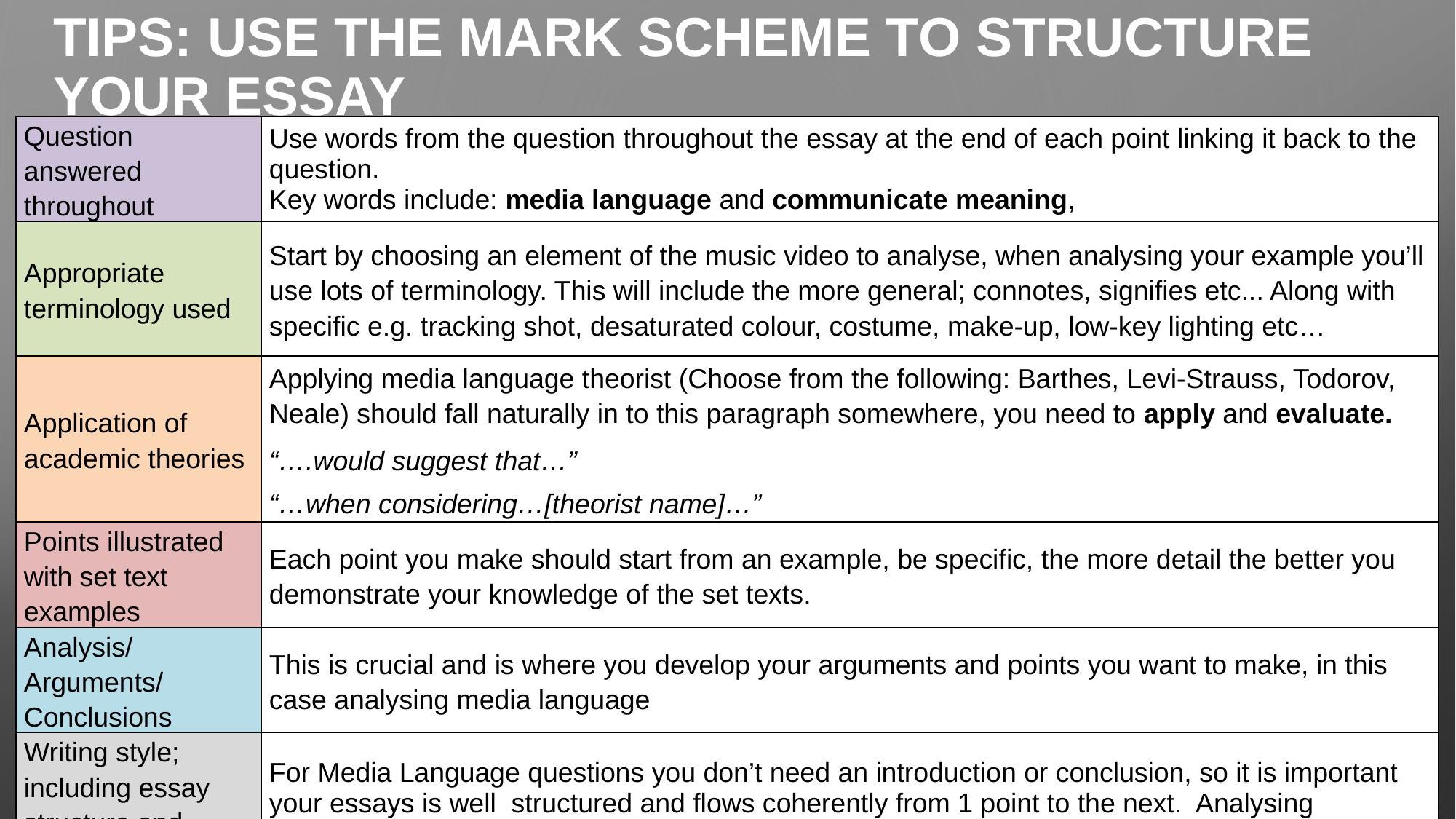

# Tips: use the mark scheme to structure your Essay
| Question answered throughout | Use words from the question throughout the essay at the end of each point linking it back to the question. Key words include: media language and communicate meaning, |
| --- | --- |
| Appropriate terminology used | Start by choosing an element of the music video to analyse, when analysing your example you’ll use lots of terminology. This will include the more general; connotes, signifies etc... Along with specific e.g. tracking shot, desaturated colour, costume, make-up, low-key lighting etc… |
| Application of academic theories | Applying media language theorist (Choose from the following: Barthes, Levi-Strauss, Todorov, Neale) should fall naturally in to this paragraph somewhere, you need to apply and evaluate. “….would suggest that…” “…when considering…[theorist name]…” |
| Points illustrated with set text examples | Each point you make should start from an example, be specific, the more detail the better you demonstrate your knowledge of the set texts. |
| Analysis/Arguments/ Conclusions | This is crucial and is where you develop your arguments and points you want to make, in this case analysing media language |
| Writing style; including essay structure and SPAG | For Media Language questions you don’t need an introduction or conclusion, so it is important your essays is well structured and flows coherently from 1 point to the next. Analysing chronologically is important to this process. |